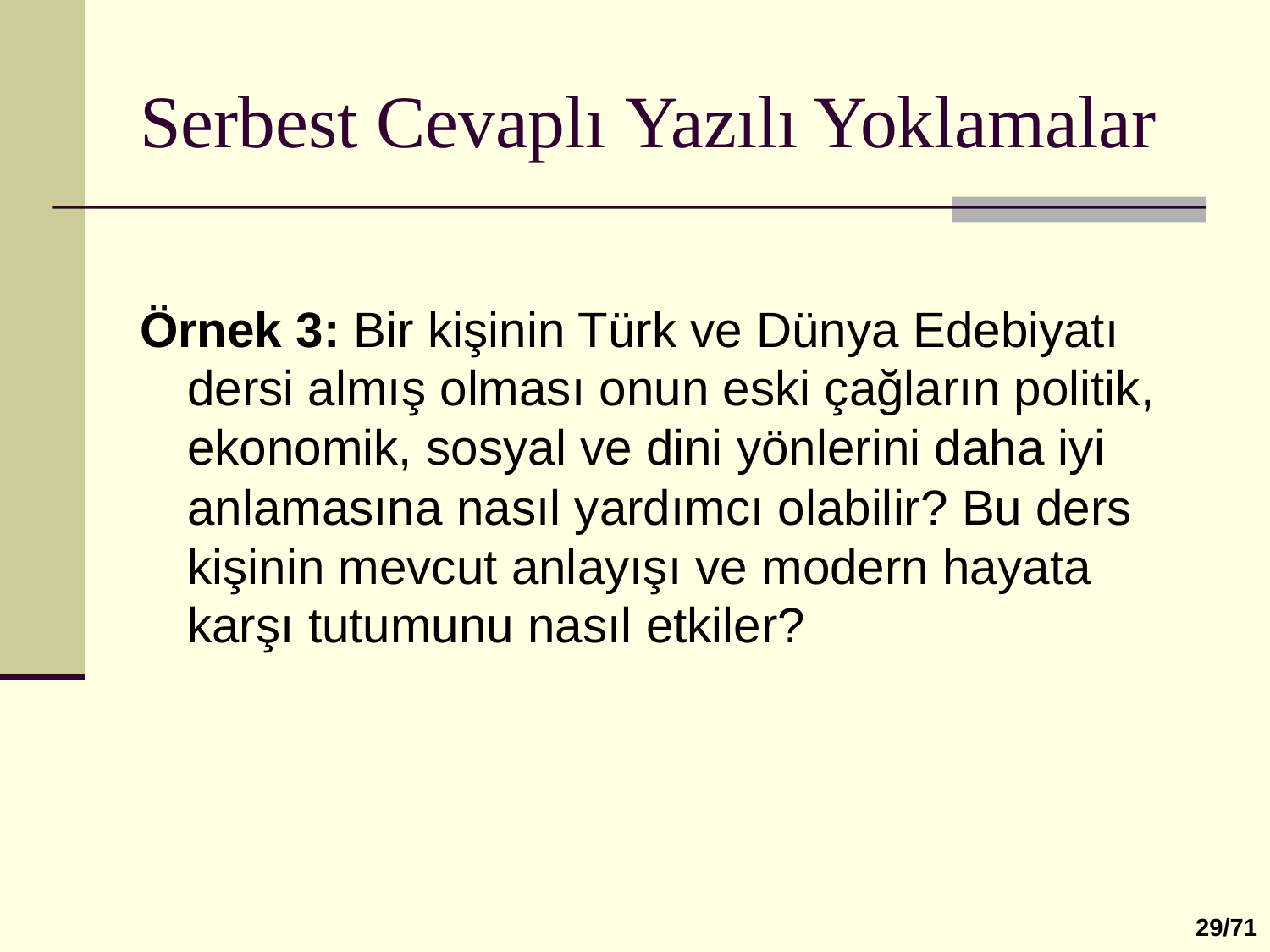

# Serbest Cevaplı Yazılı Yoklamalar

Örnek 3: Bir kişinin Türk ve Dünya Edebiyatı dersi almış olması onun eski çağların politik, ekonomik, sosyal ve dini yönlerini daha iyi anlamasına nasıl yardımcı olabilir? Bu ders kişinin mevcut anlayışı ve modern hayata karşı tutumunu nasıl etkiler?
29/71